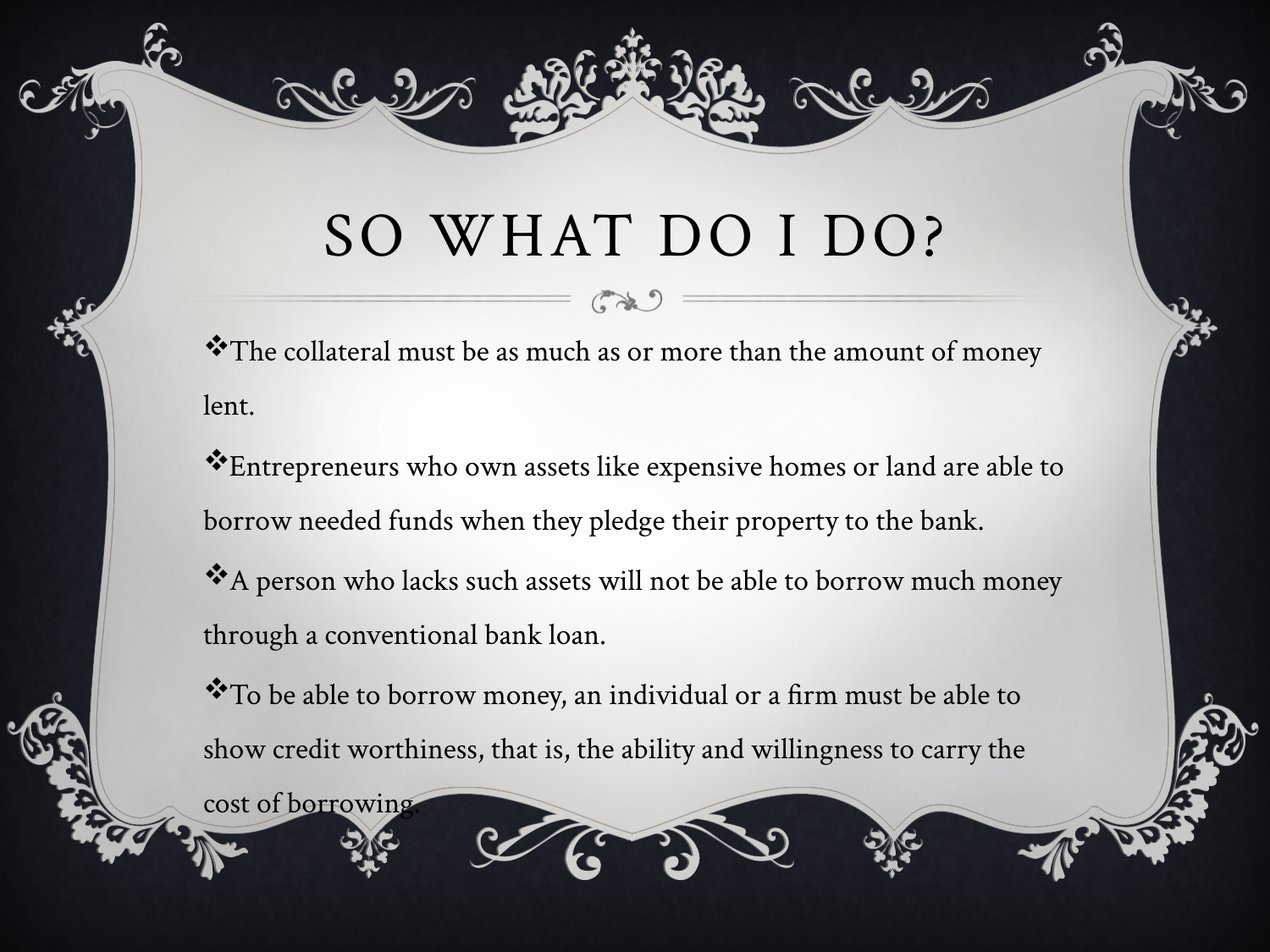

# So what do I do?
The collateral must be as much as or more than the amount of money lent.
Entrepreneurs who own assets like expensive homes or land are able to borrow needed funds when they pledge their property to the bank.
A person who lacks such assets will not be able to borrow much money through a conventional bank loan.
To be able to borrow money, an individual or a firm must be able to show credit worthiness, that is, the ability and willingness to carry the cost of borrowing.